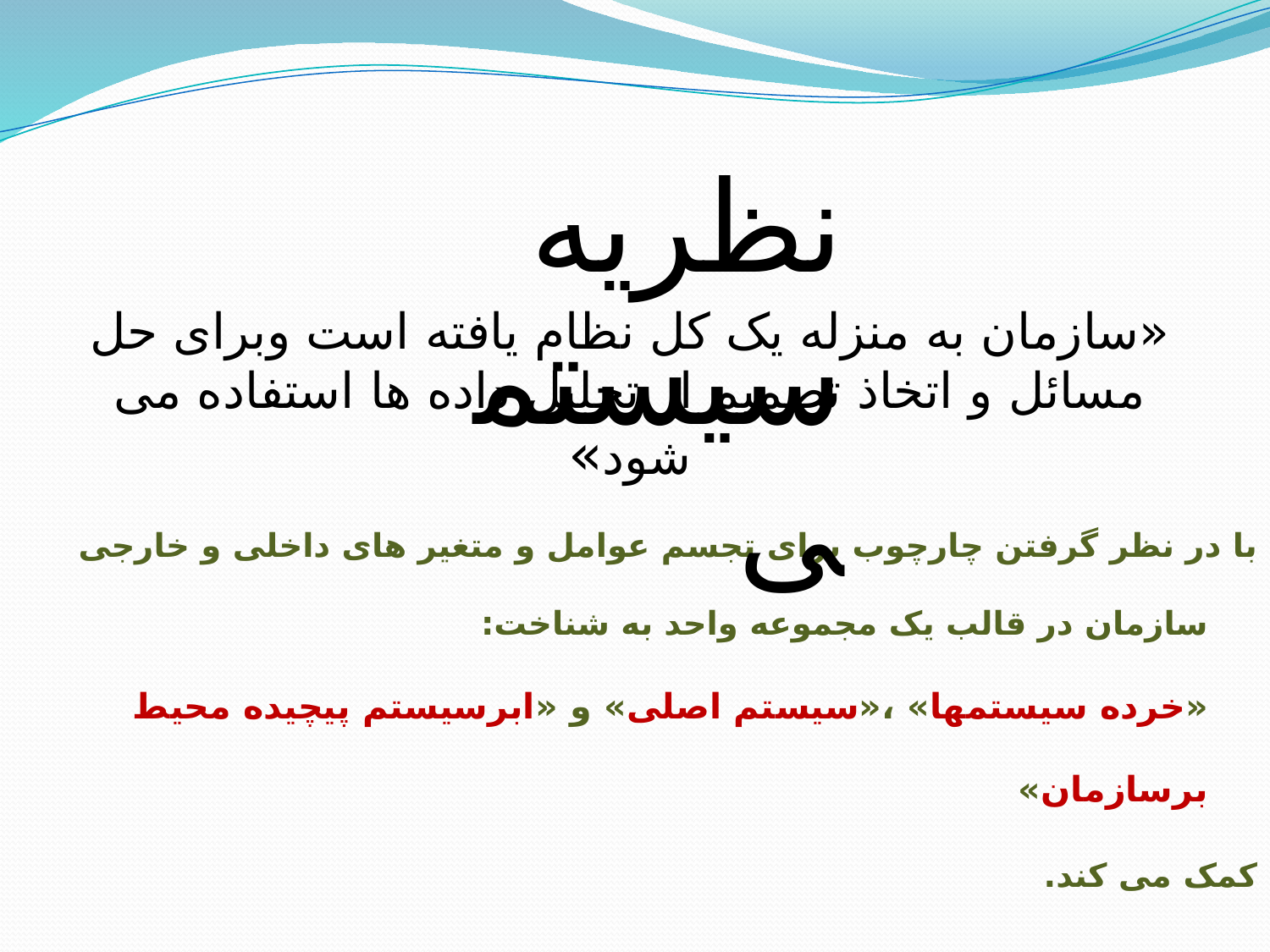

نظریه سیستمی
# «سازمان به منزله یک کل نظام یافته است وبرای حل مسائل و اتخاذ تصمیم از تحلیل داده ها استفاده می شود»
با در نظر گرفتن چارچوب برای تجسم عوامل و متغیر های داخلی و خارجی سازمان در قالب یک مجموعه واحد به شناخت:
«خرده سیستمها» ،«سیستم اصلی» و «ابرسیستم پیچیده محیط برسازمان»
کمک می کند.